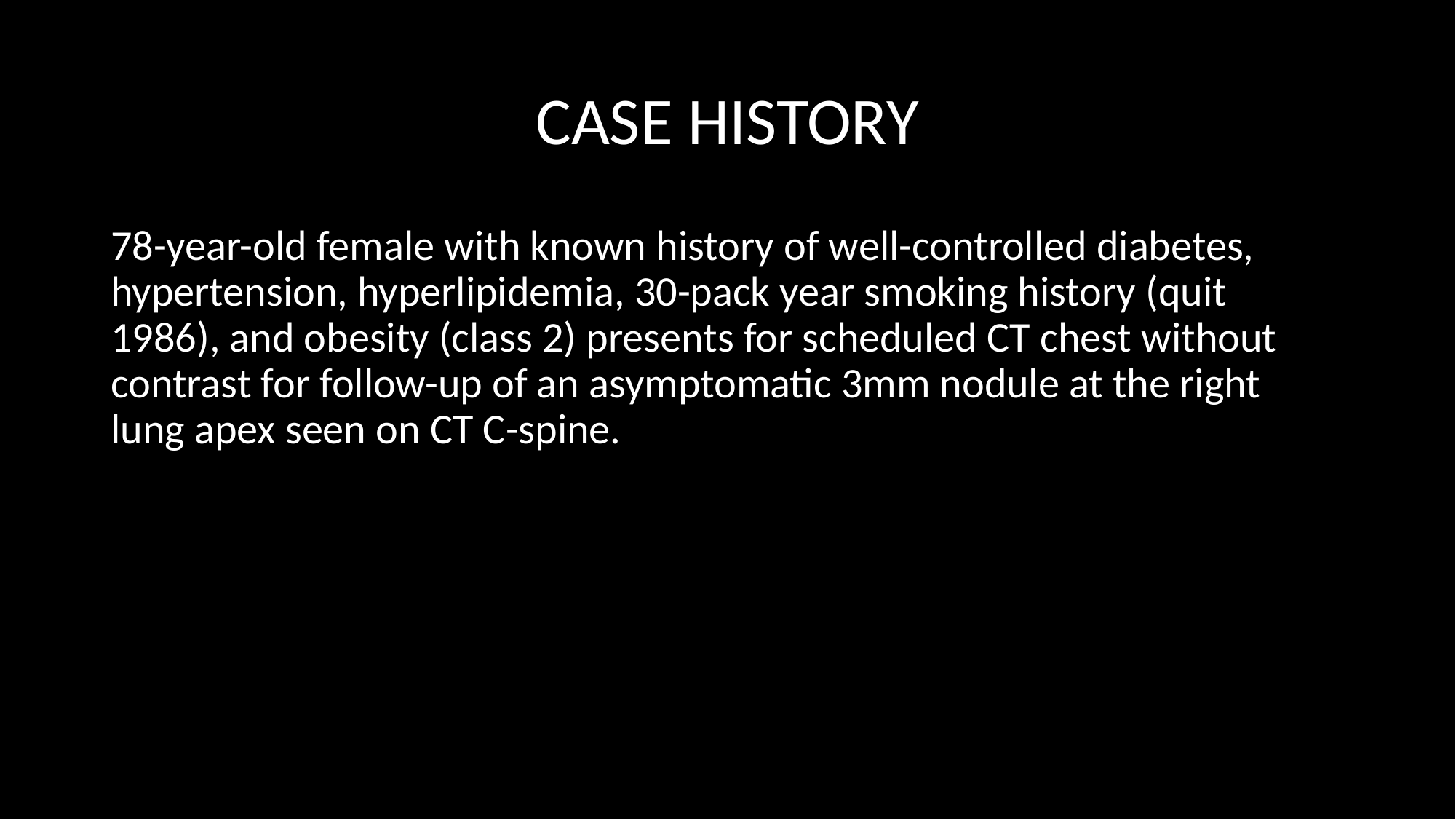

# CASE HISTORY
78-year-old female with known history of well-controlled diabetes, hypertension, hyperlipidemia, 30-pack year smoking history (quit 1986), and obesity (class 2) presents for scheduled CT chest without contrast for follow-up of an asymptomatic 3mm nodule at the right lung apex seen on CT C-spine.